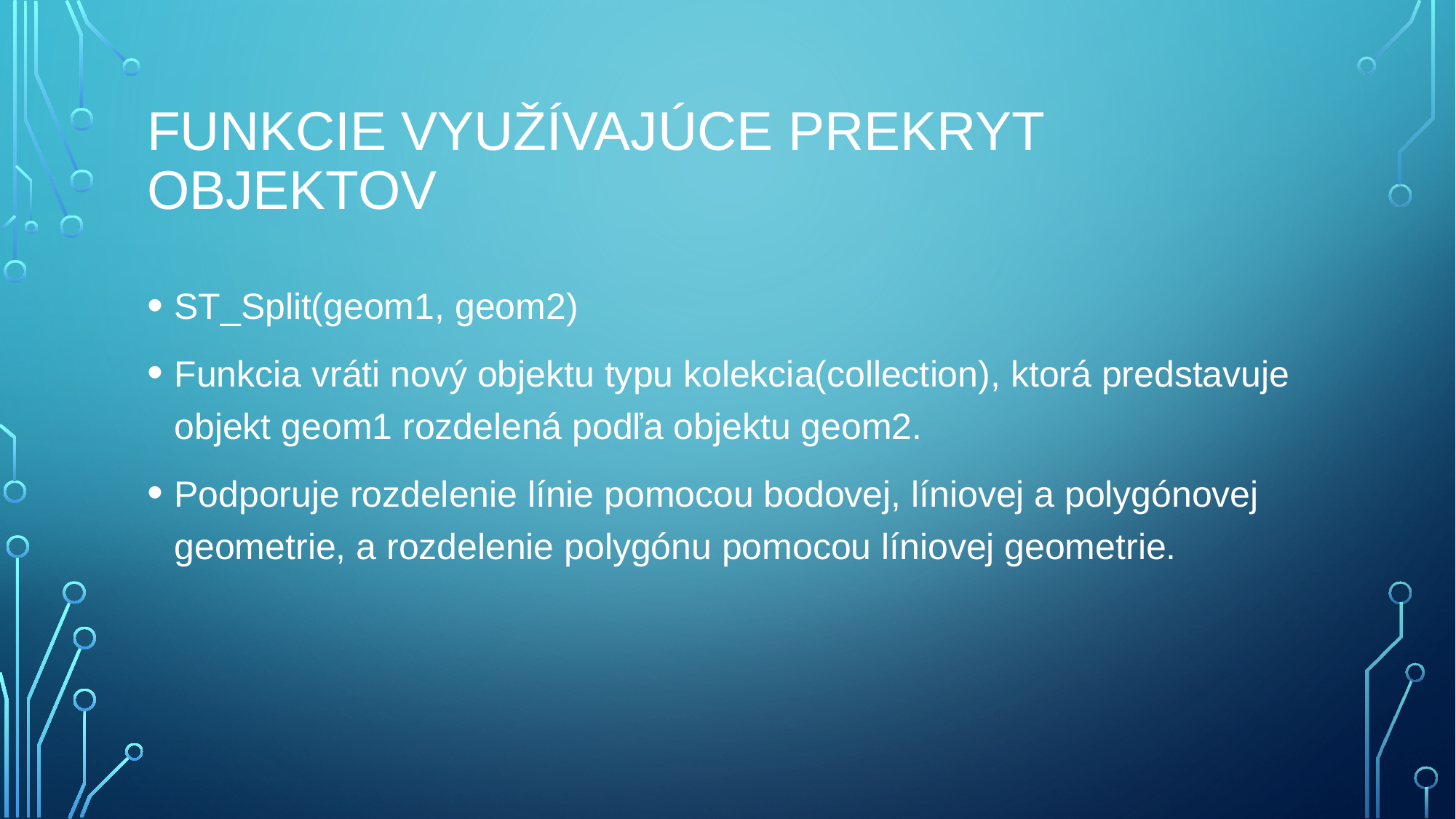

# Funkcie využívajúce prekryt objektov
ST_Split(geom1, geom2)
Funkcia vráti nový objektu typu kolekcia(collection), ktorá predstavuje objekt geom1 rozdelená podľa objektu geom2.
Podporuje rozdelenie línie pomocou bodovej, líniovej a polygónovej geometrie, a rozdelenie polygónu pomocou líniovej geometrie.